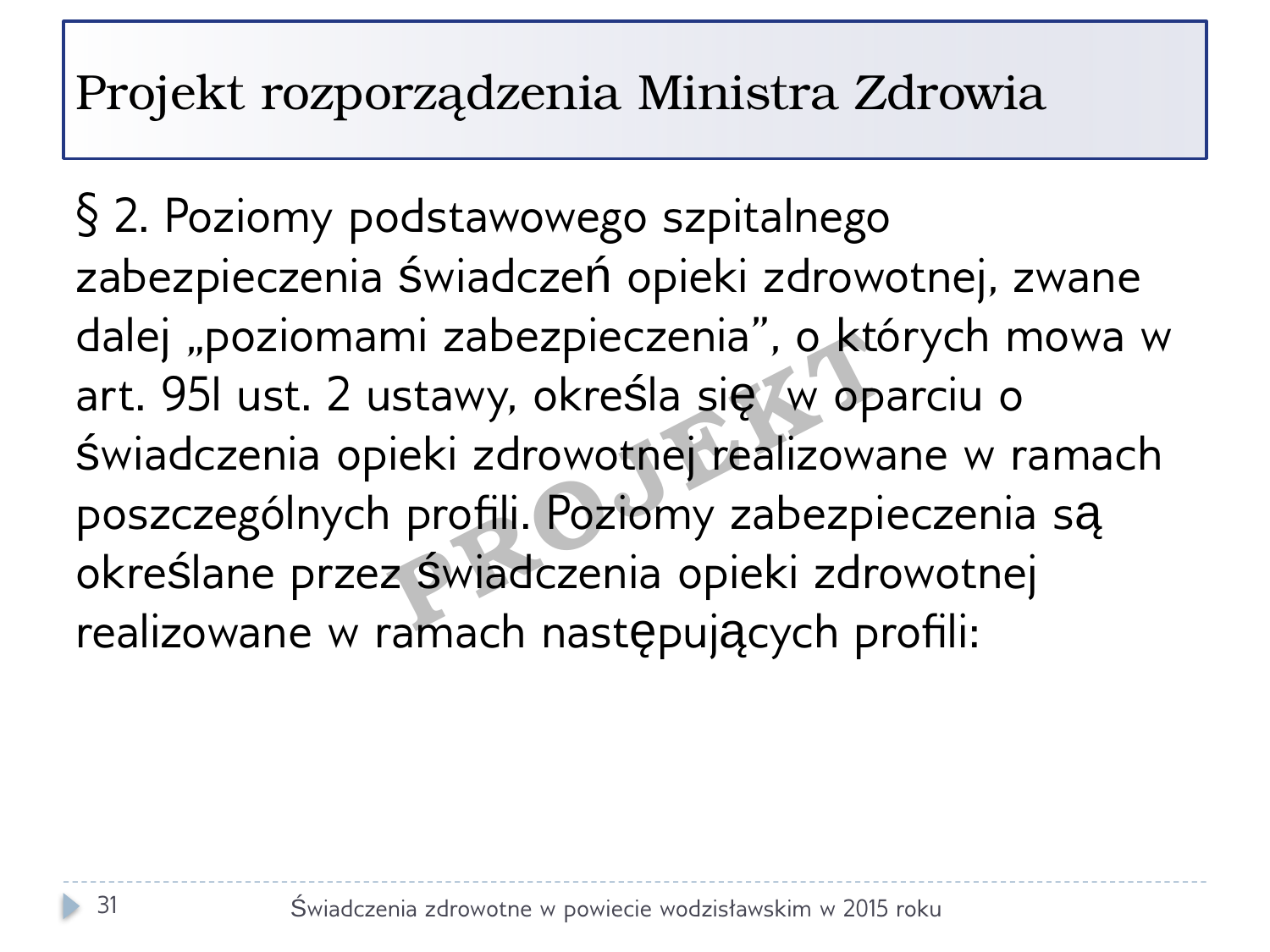

# Projekt rozporządzenia Ministra Zdrowia
§ 2. Poziomy podstawowego szpitalnego zabezpieczenia świadczeń opieki zdrowotnej, zwane dalej „poziomami zabezpieczenia”, o których mowa w art. 95l ust. 2 ustawy, określa się  w oparciu o świadczenia opieki zdrowotnej realizowane w ramach poszczególnych profili. Poziomy zabezpieczenia są określane przez świadczenia opieki zdrowotnej realizowane w ramach następujących profili:

PROJEKT
31
Świadczenia zdrowotne w powiecie wodzisławskim w 2015 roku